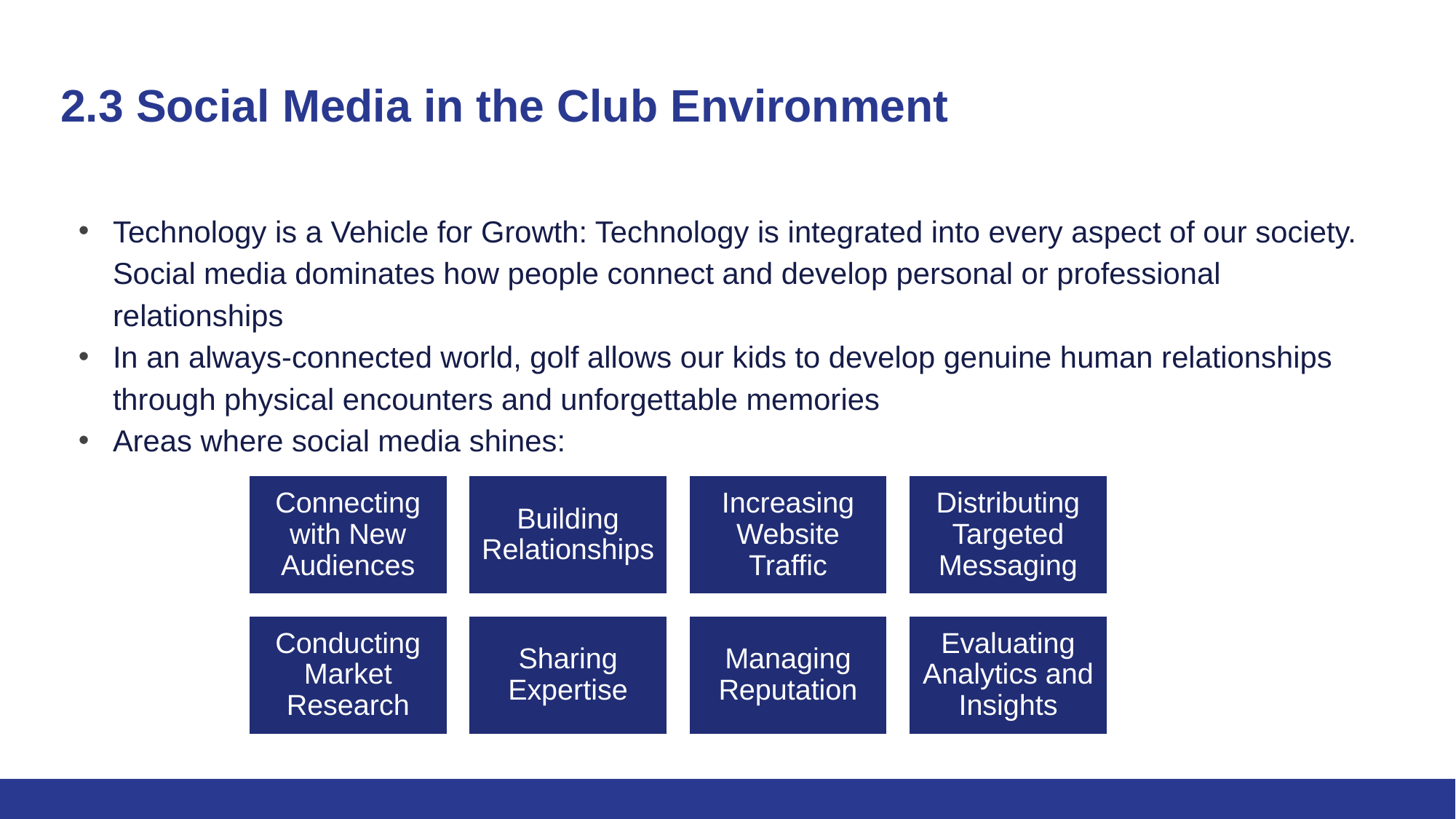

# 2.3 Social Media in the Club Environment
Technology is a Vehicle for Growth: Technology is integrated into every aspect of our society. Social media dominates how people connect and develop personal or professional relationships
In an always-connected world, golf allows our kids to develop genuine human relationships through physical encounters and unforgettable memories
Areas where social media shines:

Connecting with New Audiences
Building Relationships
Increasing Website Traffic
Distributing Targeted Messaging
Conducting Market Research
Sharing Expertise
Managing Reputation
Evaluating Analytics and Insights